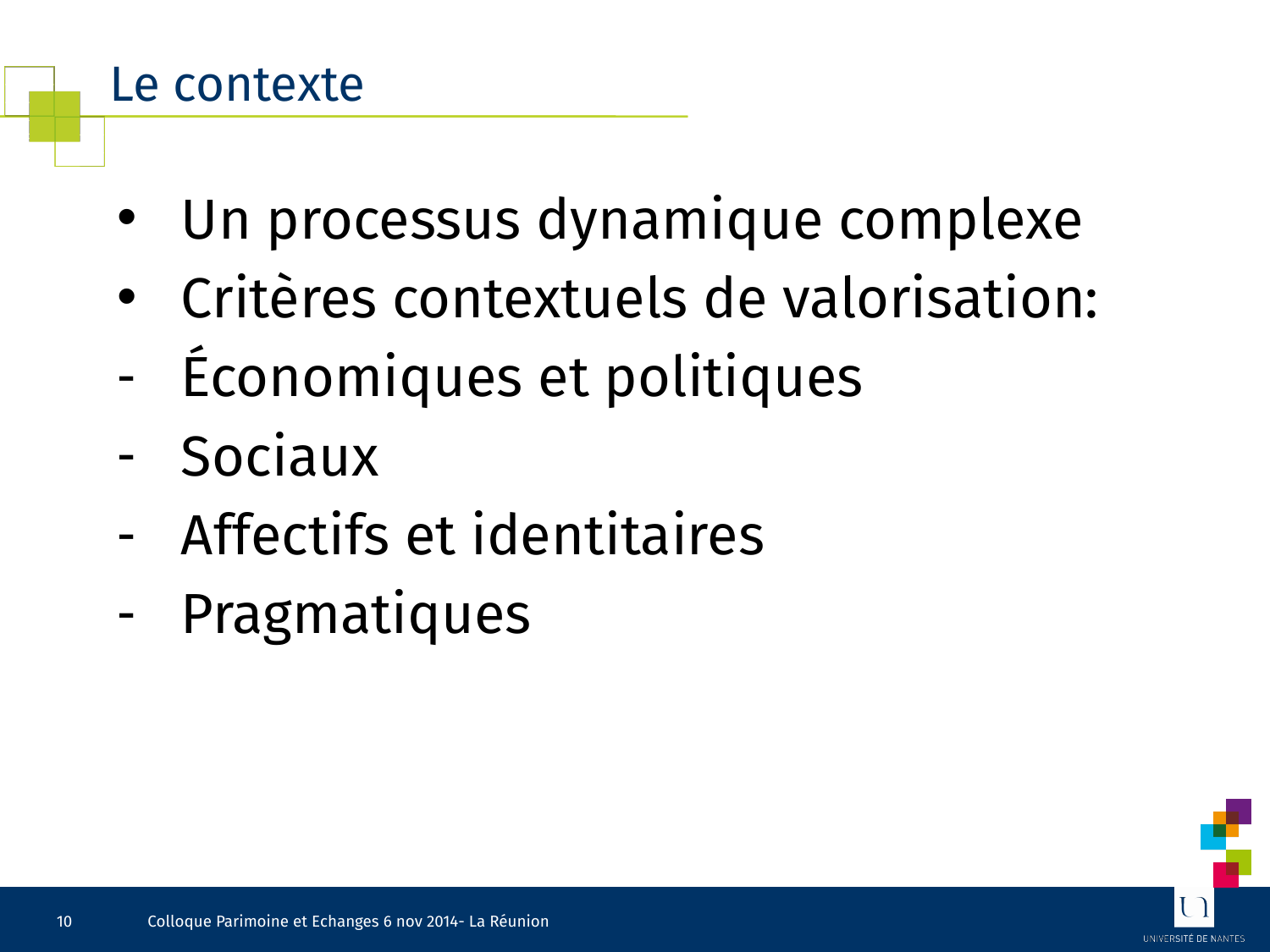

# Le contexte
Un processus dynamique complexe
Critères contextuels de valorisation:
Économiques et politiques
Sociaux
Affectifs et identitaires
Pragmatiques
10
Colloque Parimoine et Echanges 6 nov 2014- La Réunion